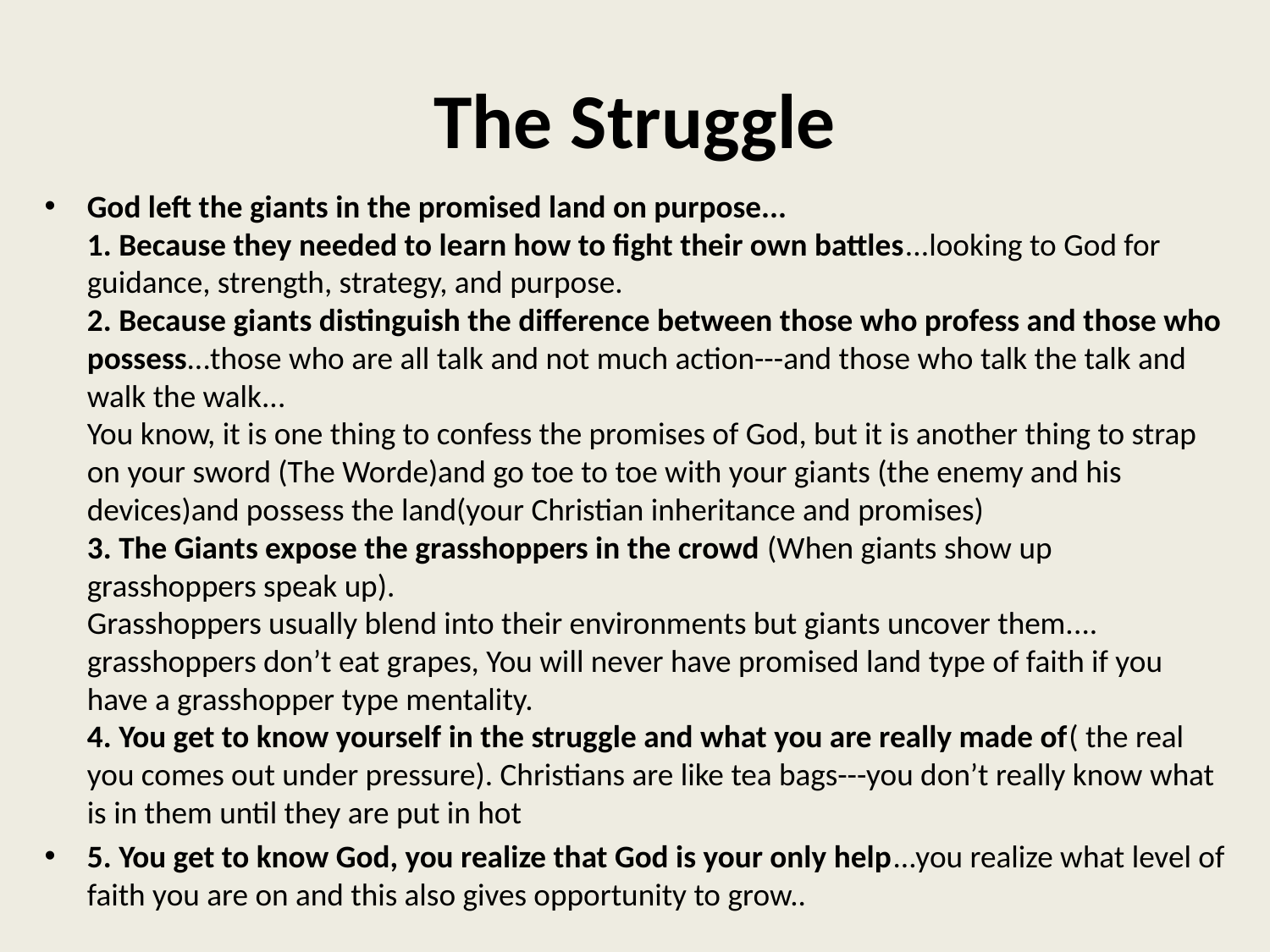

# The Struggle
God left the giants in the promised land on purpose...
1. Because they needed to learn how to fight their own battles...looking to God for guidance, strength, strategy, and purpose.
2. Because giants distinguish the difference between those who profess and those who possess...those who are all talk and not much action---and those who talk the talk and walk the walk...
You know, it is one thing to confess the promises of God, but it is another thing to strap on your sword (The Worde)and go toe to toe with your giants (the enemy and his devices)and possess the land(your Christian inheritance and promises)
3. The Giants expose the grasshoppers in the crowd (When giants show up grasshoppers speak up).
Grasshoppers usually blend into their environments but giants uncover them.... grasshoppers don’t eat grapes, You will never have promised land type of faith if you have a grasshopper type mentality.
4. You get to know yourself in the struggle and what you are really made of( the real you comes out under pressure). Christians are like tea bags---you don’t really know what is in them until they are put in hot
5. You get to know God, you realize that God is your only help...you realize what level of faith you are on and this also gives opportunity to grow..